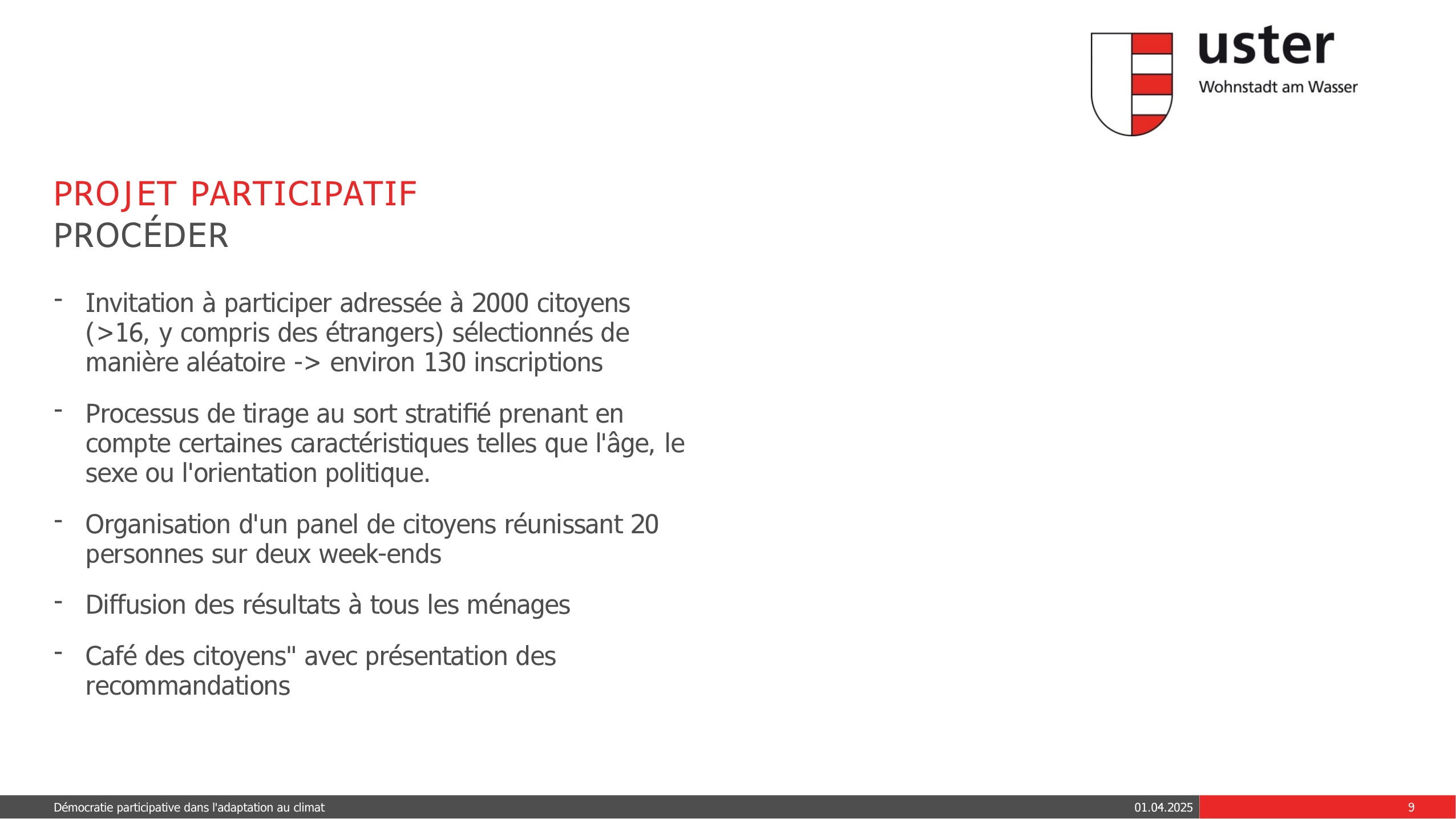

# Projet participatif
procéder
Invitation à participer adressée à 2000 citoyens (>16, y compris des étrangers) sélectionnés de manière aléatoire -> environ 130 inscriptions
Processus de tirage au sort stratifié prenant en compte certaines caractéristiques telles que l'âge, le sexe ou l'orientation politique.
Organisation d'un panel de citoyens réunissant 20 personnes sur deux week-ends
Diffusion des résultats à tous les ménages
Café des citoyens" avec présentation des recommandations
Démocratie participative dans l'adaptation au climat
01.04.2025
9